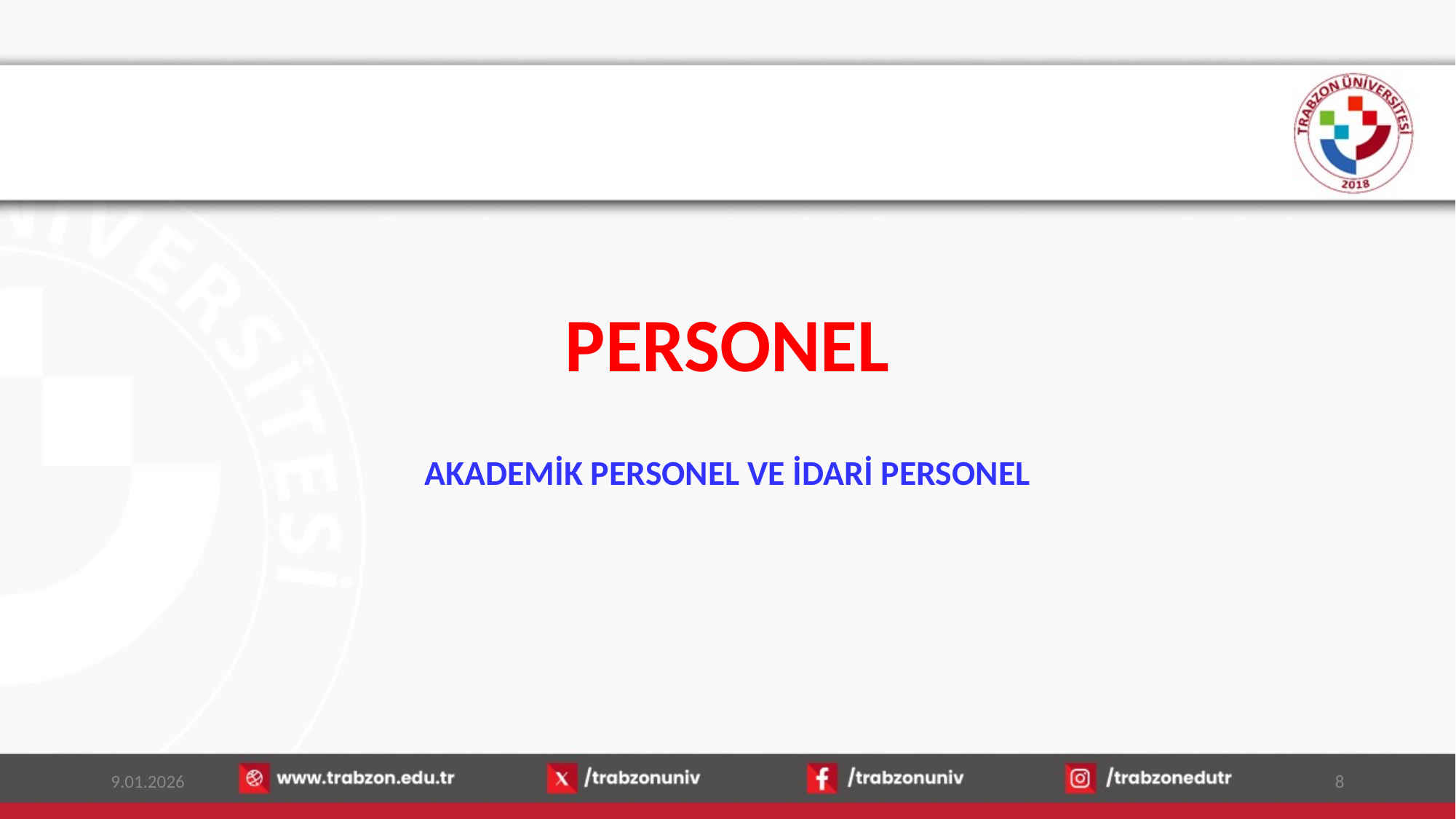

PERSONEL

AKADEMİK PERSONEL VE İDARİ PERSONEL
9.01.2026
8